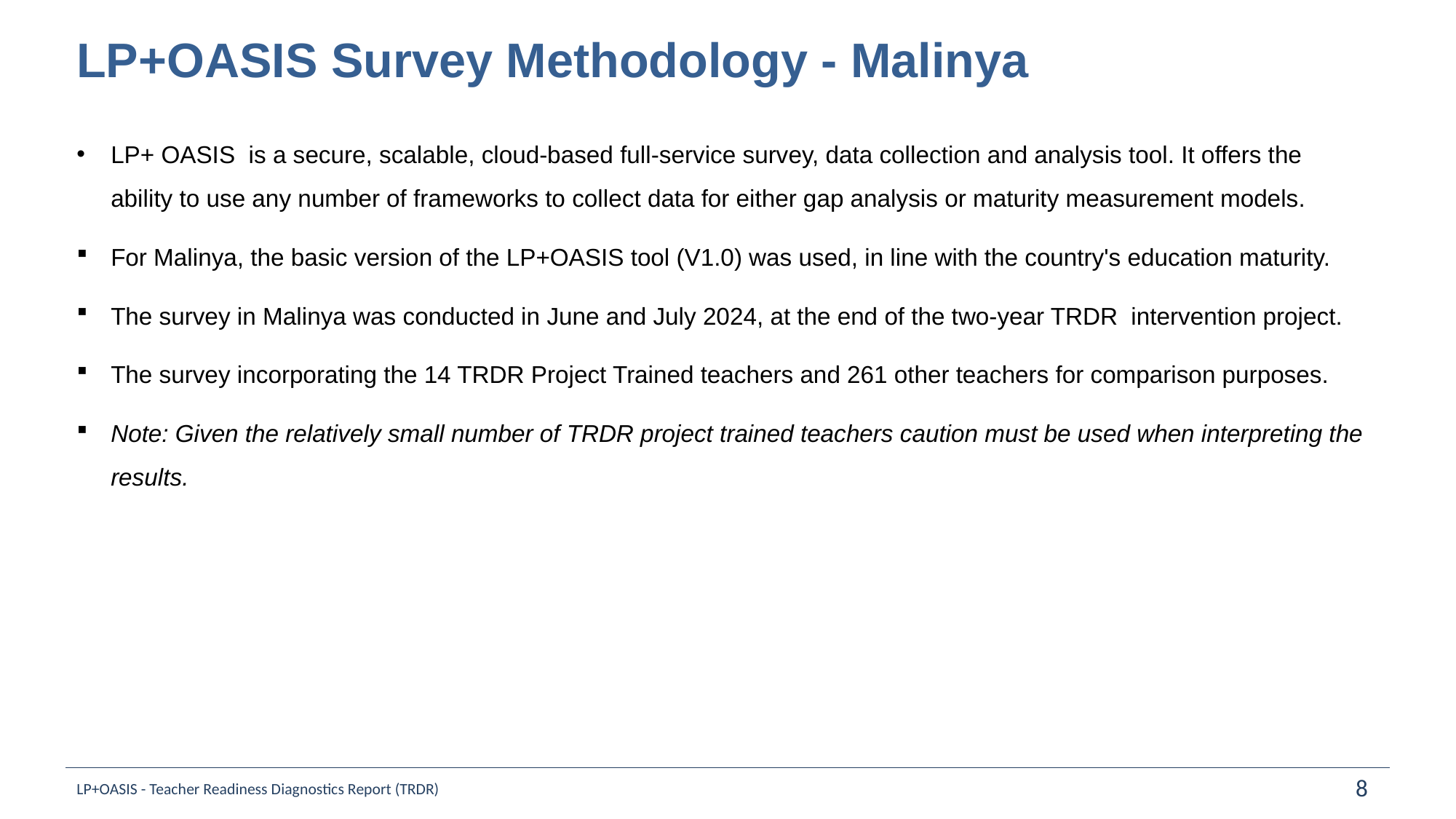

LP+OASIS Survey Methodology - Malinya
LP+ OASIS  is a secure, scalable, cloud-based full-service survey, data collection and analysis tool. It offers the ability to use any number of frameworks to collect data for either gap analysis or maturity measurement models.
For Malinya, the basic version of the LP+OASIS tool (V1.0) was used, in line with the country's education maturity.
The survey in Malinya was conducted in June and July 2024, at the end of the two-year TRDR  intervention project.
The survey incorporating the 14 TRDR Project Trained teachers and 261 other teachers for comparison purposes.
Note: Given the relatively small number of TRDR project trained teachers caution must be used when interpreting the results.

LP+OASIS - Teacher Readiness Diagnostics Report (TRDR)